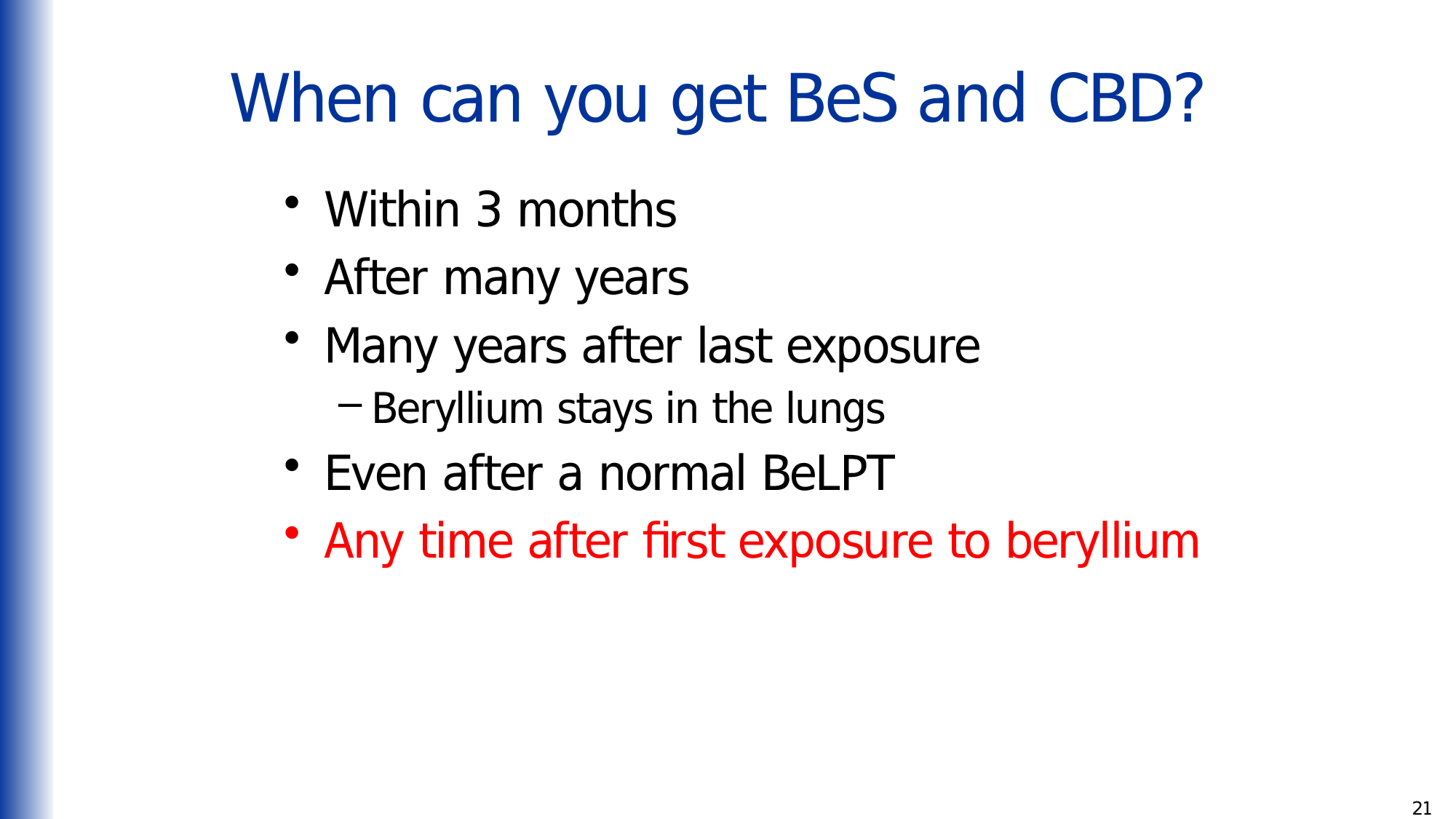

When can you get BeS and CBD?
Within 3 months
After many years
Many years after last exposure
Beryllium stays in the lungs
Even after a normal BeLPT
Any time after first exposure to beryllium

21